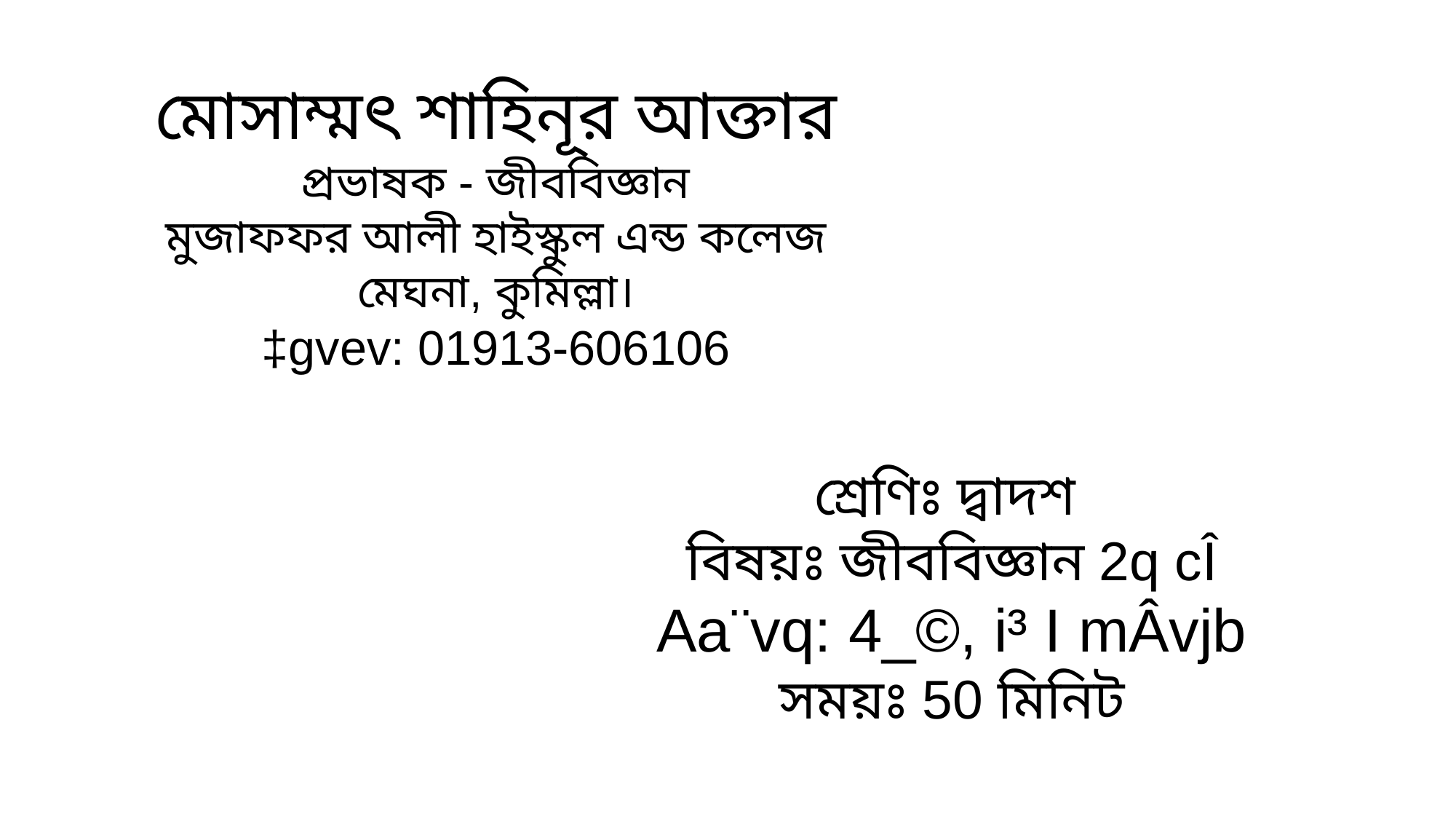

মোসাম্মৎ শাহিনূর আক্তার
প্রভাষক - জীববিজ্ঞান
মুজাফফর আলী হাইস্কুল এন্ড কলেজ
মেঘনা, কুমিল্লা।
‡gvev: 01913-606106
শ্রেণিঃ দ্বাদশ
বিষয়ঃ জীববিজ্ঞান 2q cÎ
Aa¨vq: 4_©, i³ I mÂvjb
সময়ঃ 50 মিনিট